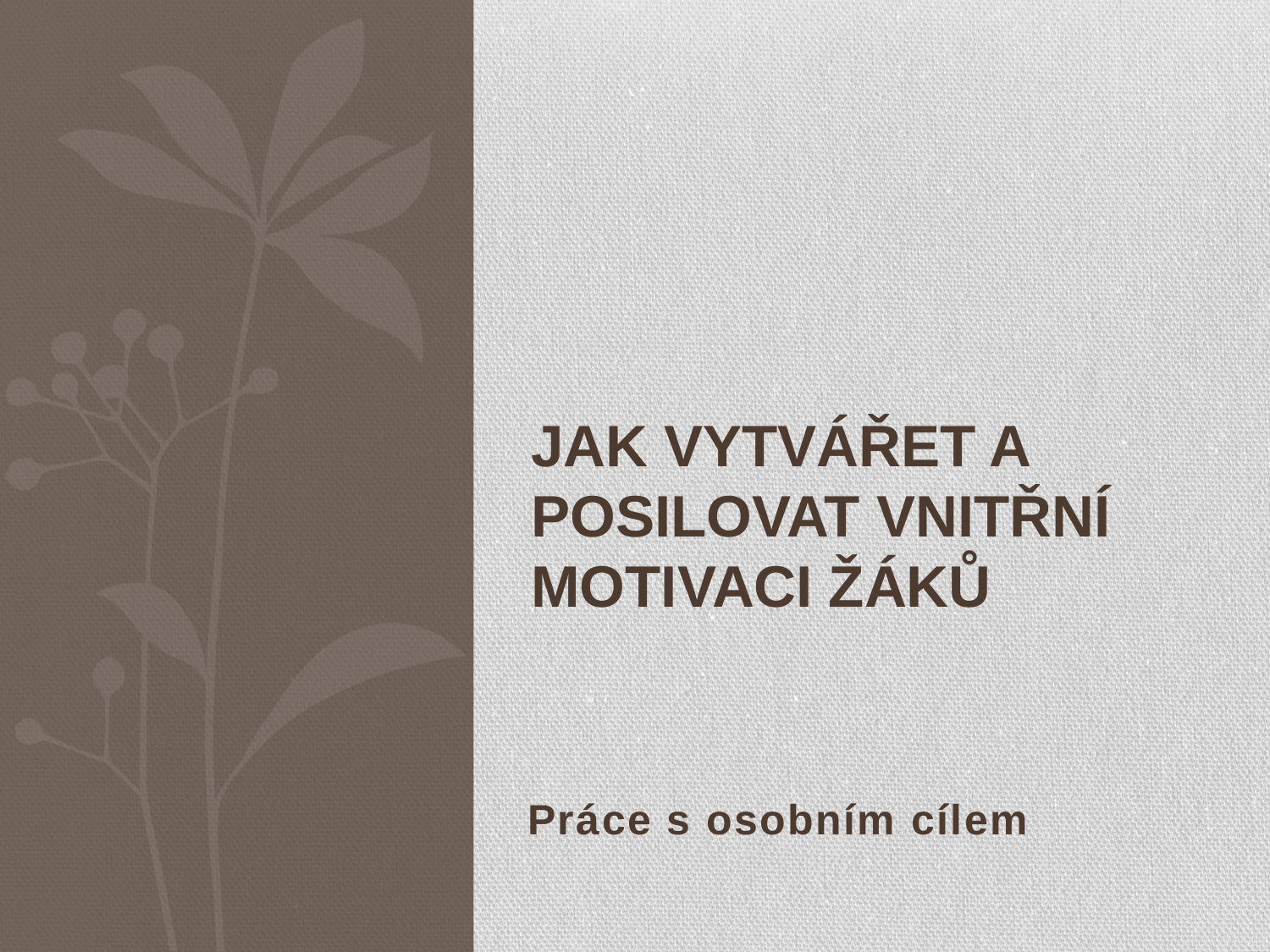

# Jak vytvářet a  posilovat vnitřní motivaci žáků
Práce s osobním cílem